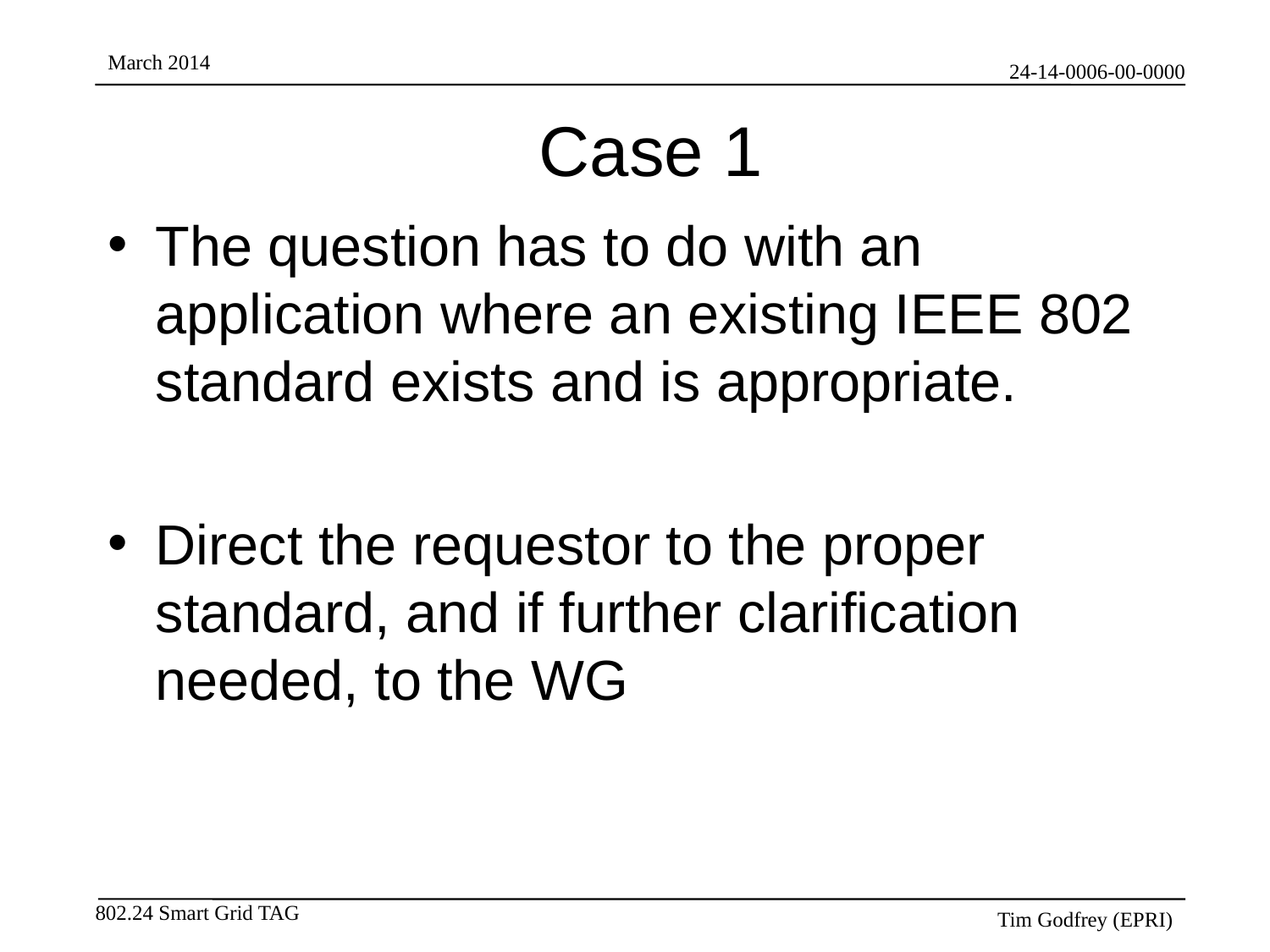

# Case 1
The question has to do with an application where an existing IEEE 802 standard exists and is appropriate.

Direct the requestor to the proper standard, and if further clarification needed, to the WG